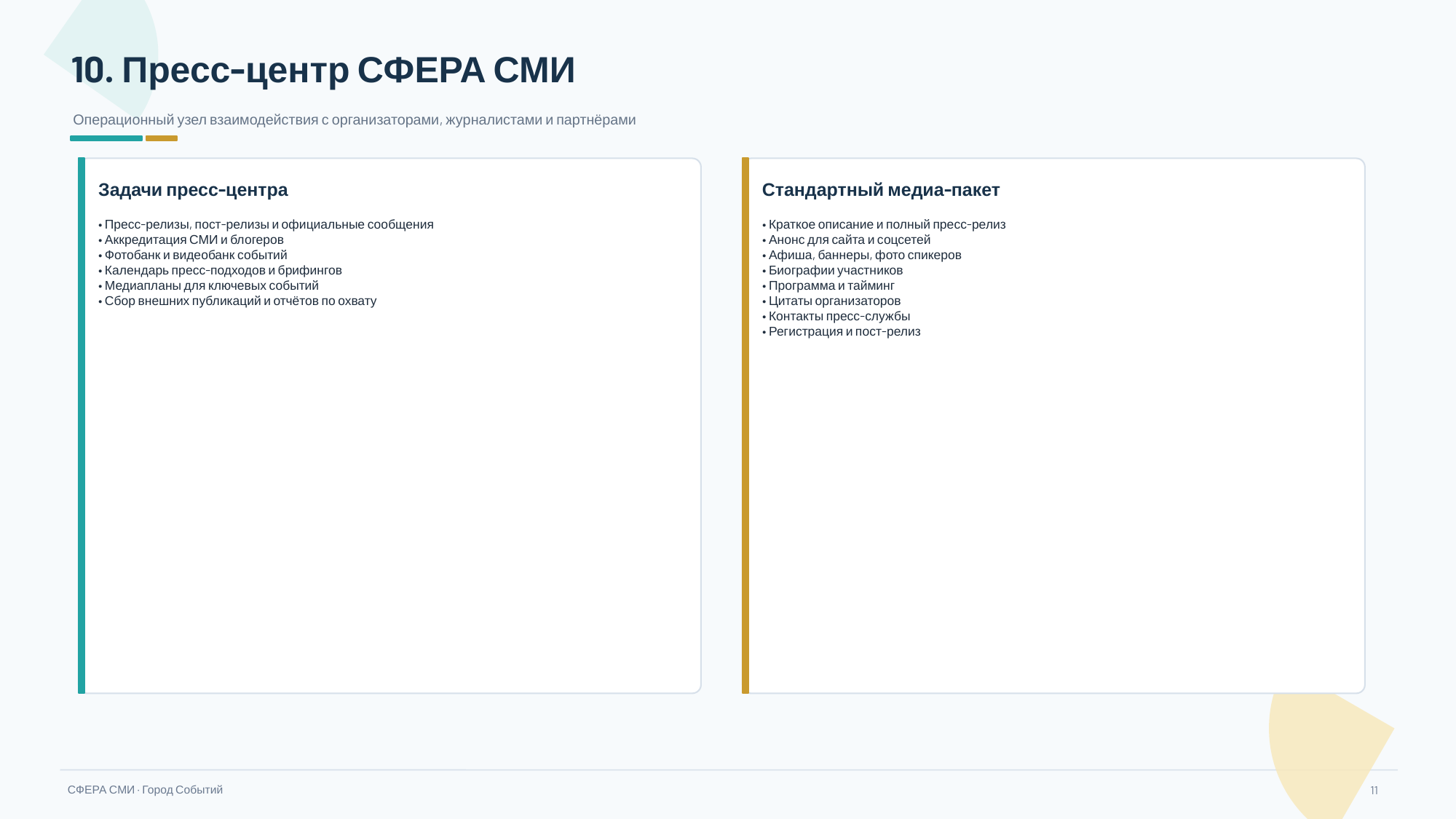

10. Пресс-центр СФЕРА СМИ
Операционный узел взаимодействия с организаторами, журналистами и партнёрами

Задачи пресс-центра
Стандартный медиа-пакет
• Пресс-релизы, пост-релизы и официальные сообщения
• Аккредитация СМИ и блогеров
• Фотобанк и видеобанк событий
• Календарь пресс-подходов и брифингов
• Медиапланы для ключевых событий
• Сбор внешних публикаций и отчётов по охвату
• Краткое описание и полный пресс-релиз
• Анонс для сайта и соцсетей
• Афиша, баннеры, фото спикеров
• Биографии участников
• Программа и тайминг
• Цитаты организаторов
• Контакты пресс-службы
• Регистрация и пост-релиз

11